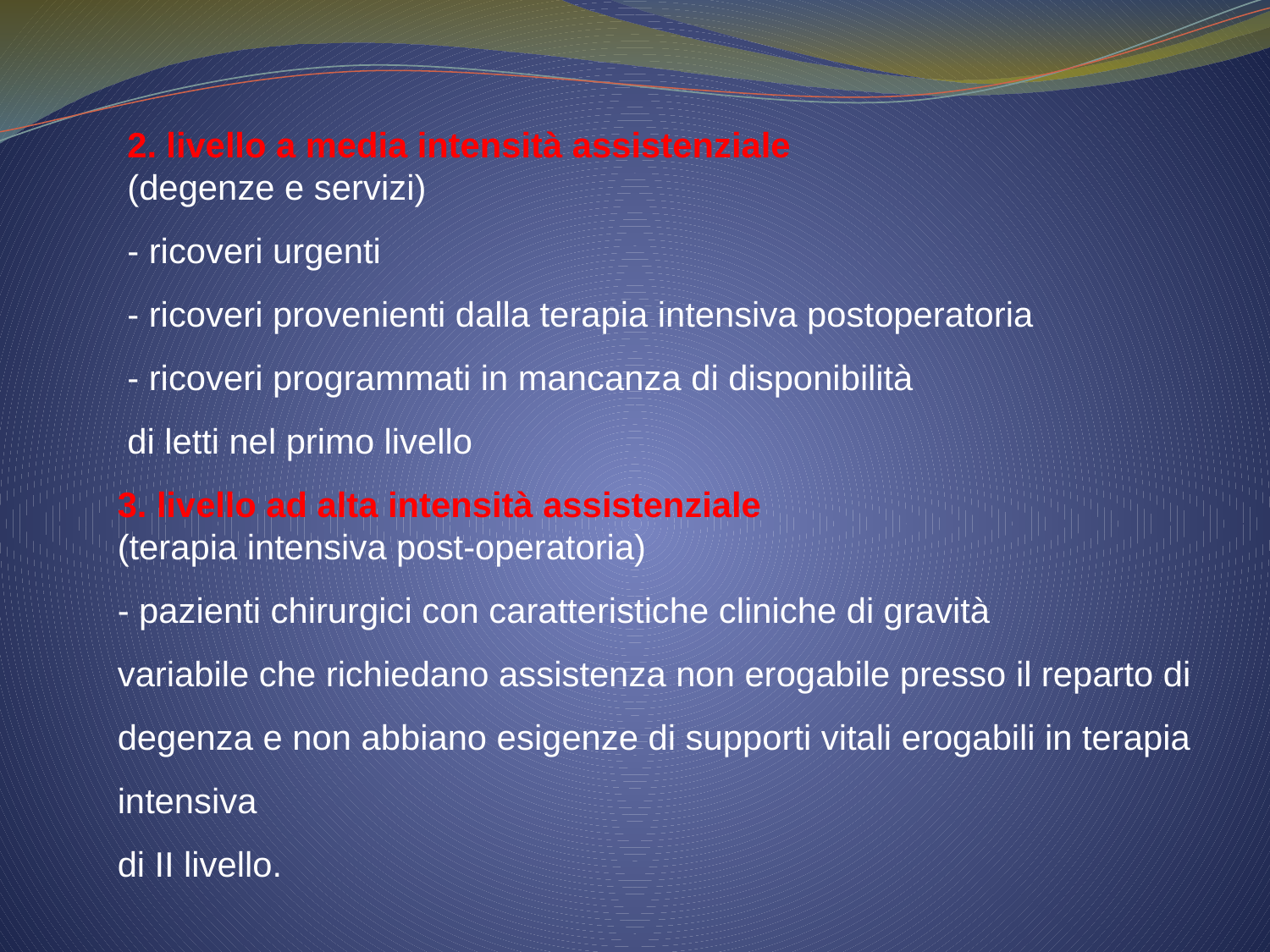

2. livello a media intensità assistenziale
(degenze e servizi)
- ricoveri urgenti
- ricoveri provenienti dalla terapia intensiva postoperatoria
- ricoveri programmati in mancanza di disponibilità
di letti nel primo livello

3. livello ad alta intensità assistenziale
(terapia intensiva post-operatoria)
- pazienti chirurgici con caratteristiche cliniche di gravità
variabile che richiedano assistenza non erogabile presso il reparto di degenza e non abbiano esigenze di supporti vitali erogabili in terapia intensiva
di II livello.